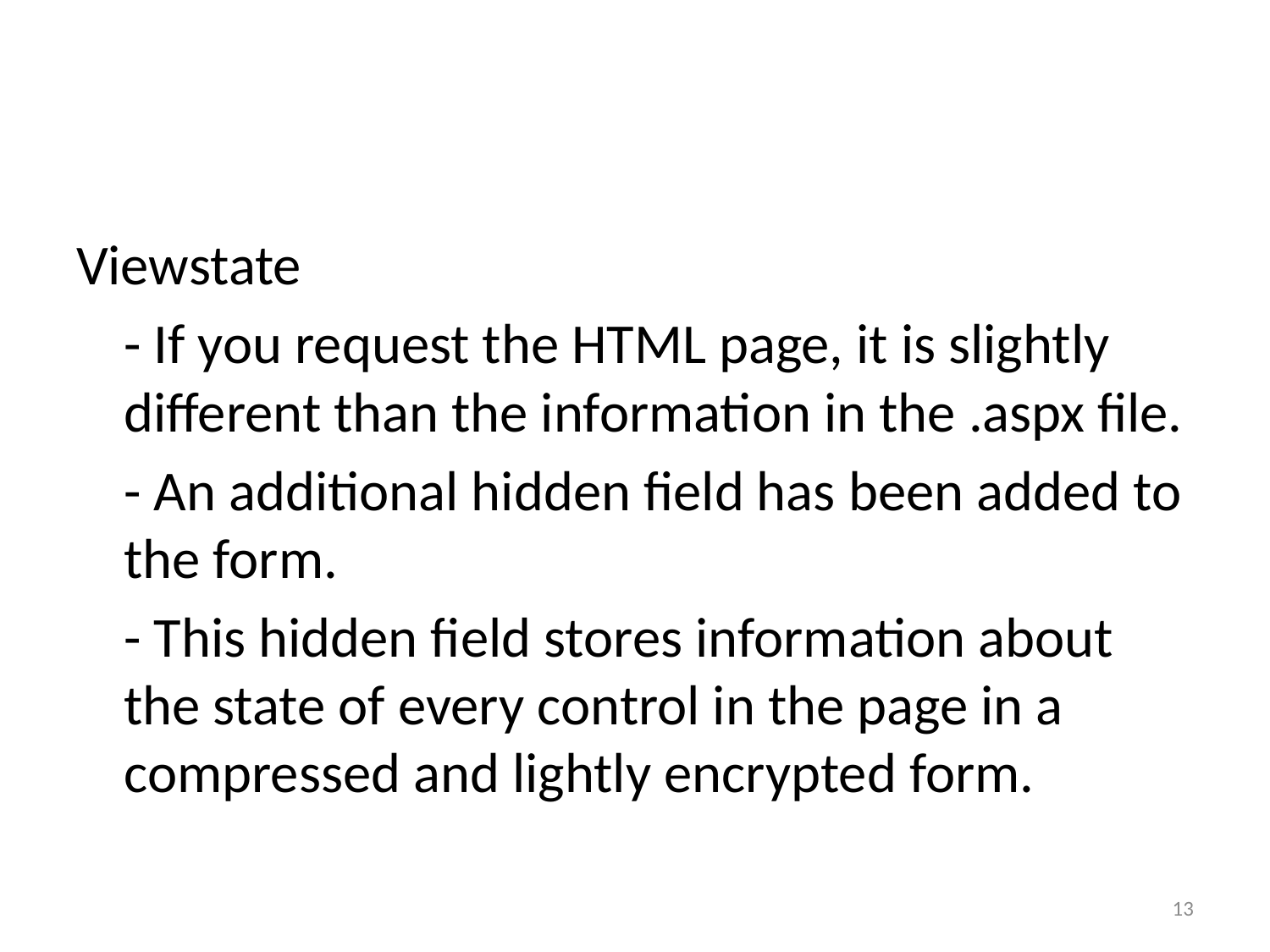

#
Viewstate
	- If you request the HTML page, it is slightly different than the information in the .aspx file.
	- An additional hidden field has been added to the form.
	- This hidden field stores information about the state of every control in the page in a compressed and lightly encrypted form.
13